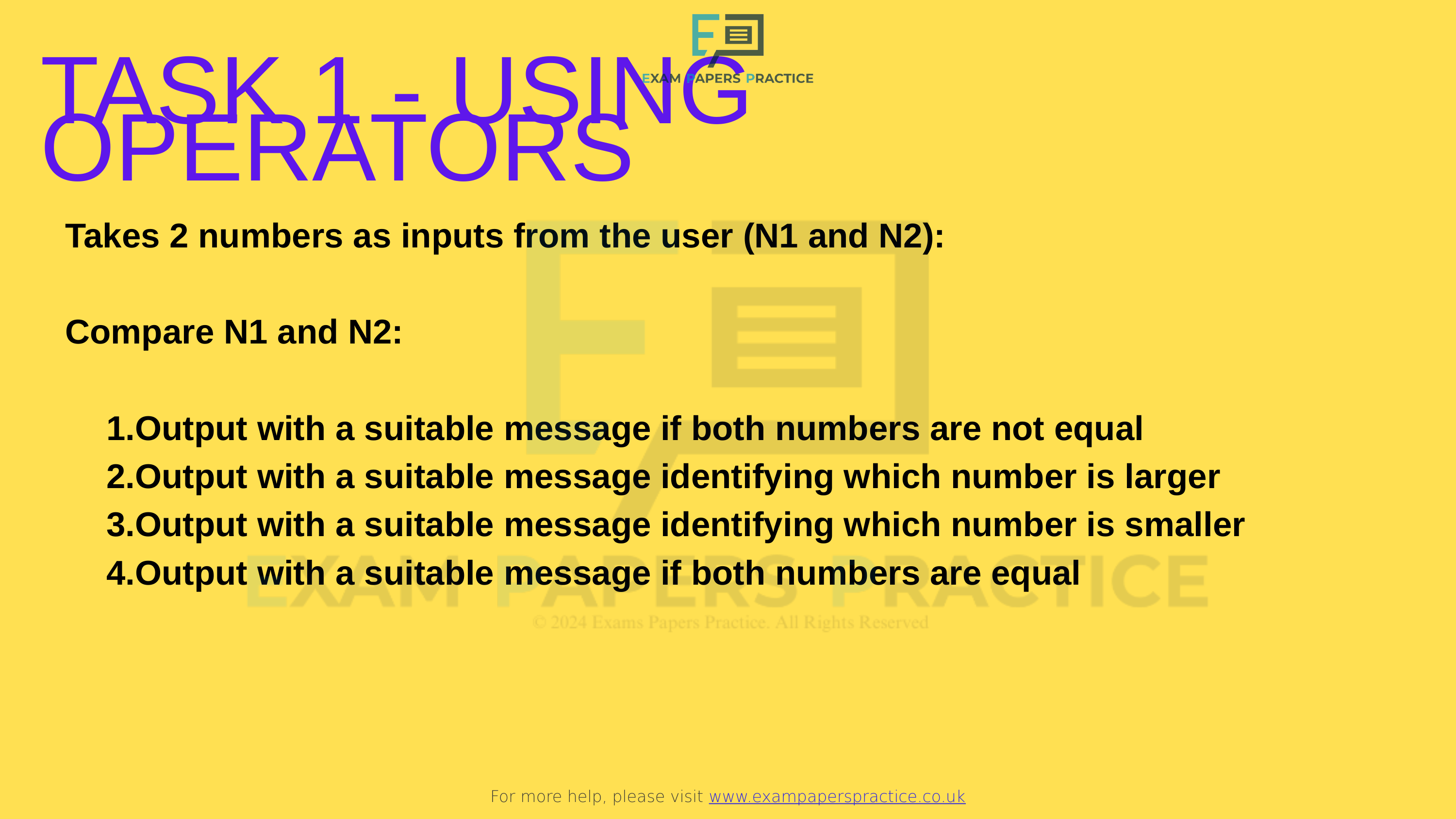

For more help, please visit www.exampaperspractice.co.uk
TASK 1 - USING OPERATORS
Takes 2 numbers as inputs from the user (N1 and N2):

Compare N1 and N2:

Output with a suitable message if both numbers are not equal
Output with a suitable message identifying which number is larger
Output with a suitable message identifying which number is smaller
Output with a suitable message if both numbers are equal